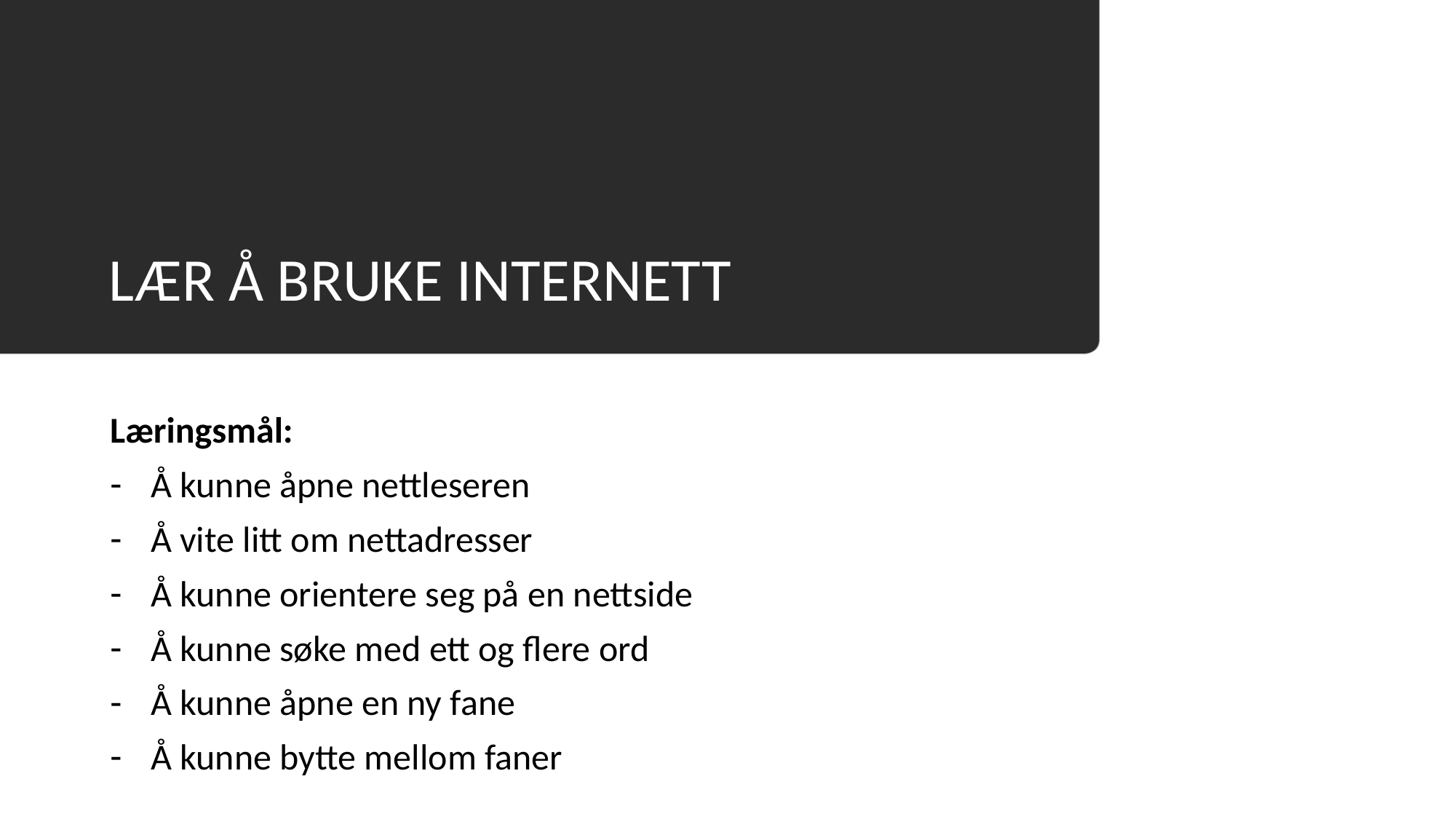

# LÆR Å BRUKE INTERNETT
Læringsmål:
Å kunne åpne nettleseren
Å vite litt om nettadresser
Å kunne orientere seg på en nettside
Å kunne søke med ett og flere ord
Å kunne åpne en ny fane
Å kunne bytte mellom faner